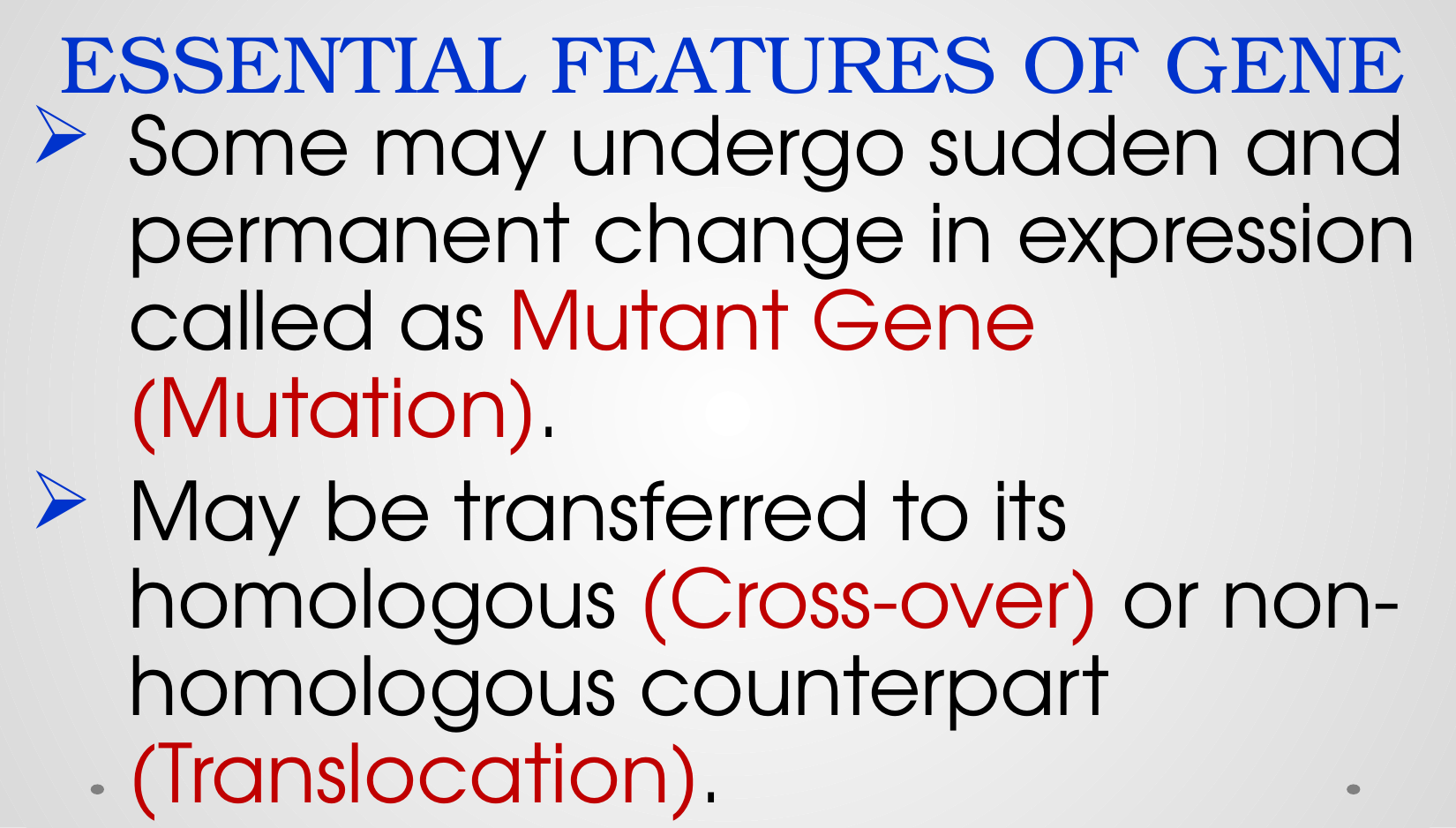

ESSENTIAL FEATURES OF GENE
Some may undergo sudden and permanent change in expression called as Mutant Gene (Mutation).
May be transferred to its homologous (Cross-over) or non-homologous counterpart (Translocation).